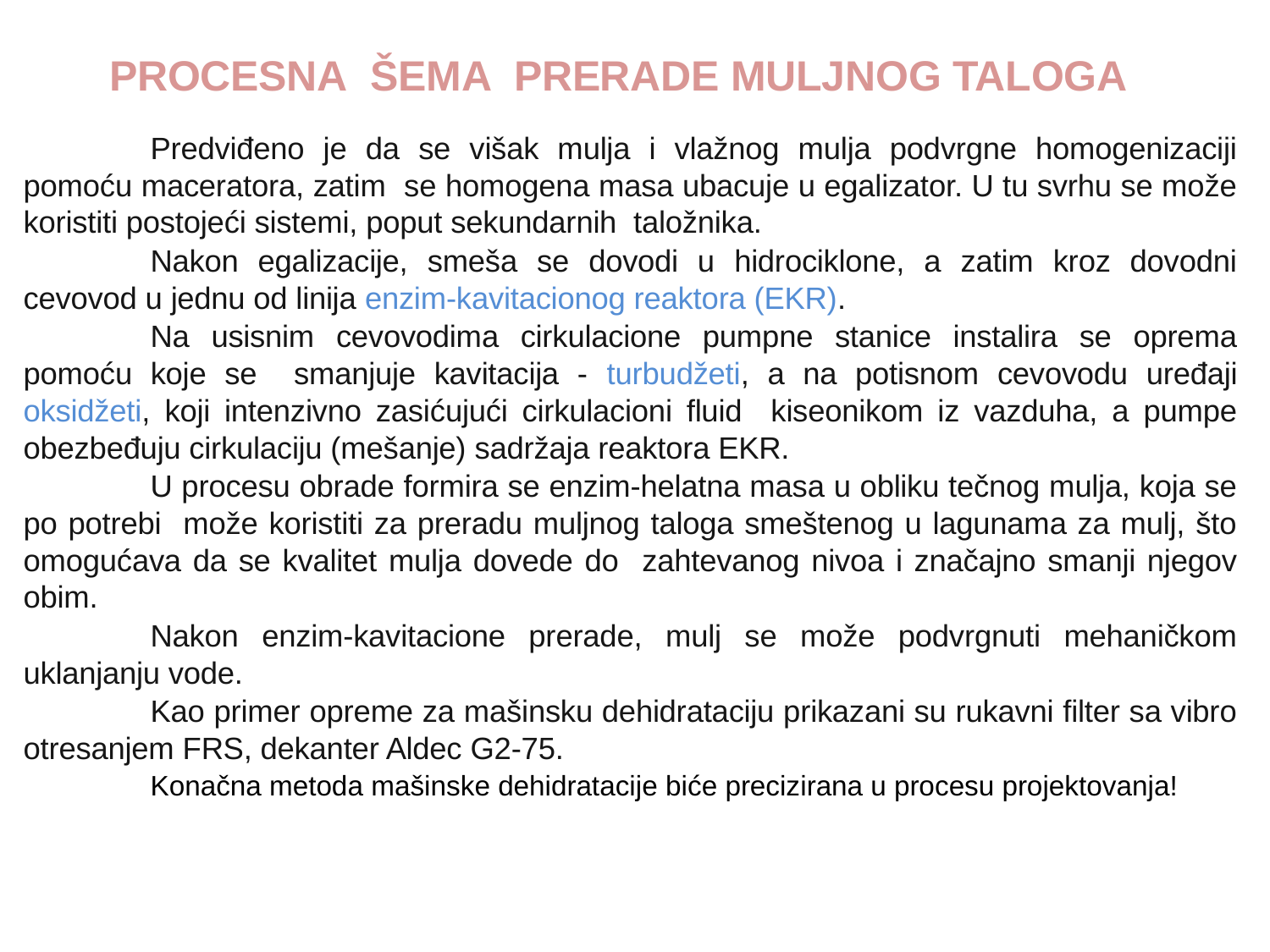

PROCESNA  ŠEMA  PRERADE MULJNOG TALOGA
Predviđeno je da se višak mulja i vlažnog mulja podvrgne homogenizaciji pomoću maceratora, zatim  se homogena masa ubacuje u egalizator. U tu svrhu se može koristiti postojeći sistemi, poput sekundarnih  taložnika.
Nakon egalizacije, smeša se dovodi u hidrociklone, a zatim kroz dovodni cevovod u jednu od linija enzim-kavitacionog reaktora (EKR).
Na usisnim cevovodima cirkulacione pumpne stanice instalira se oprema pomoću koje se  smanjuje kavitacija - turbudžeti, a na potisnom cevovodu uređaji oksidžeti, koji intenzivno zasićujući cirkulacioni fluid  kiseonikom iz vazduha, a pumpe obezbeđuju cirkulaciju (mešanje) sadržaja reaktora EKR.
U procesu obrade formira se enzim-helatna masa u obliku tečnog mulja, koja se po potrebi  može koristiti za preradu muljnog taloga smeštenog u lagunama za mulj, što omogućava da se kvalitet mulja dovede do  zahtevanog nivoa i značajno smanji njegov obim.
Nakon enzim-kavitacione prerade, mulj se može podvrgnuti mehaničkom uklanjanju vode.
Kao primer opreme za mašinsku dehidrataciju prikazani su rukavni filter sa vibro otresanjem FRS, dekanter Aldec G2-75.
Konačna metoda mašinske dehidratacije biće precizirana u procesu projektovanja!